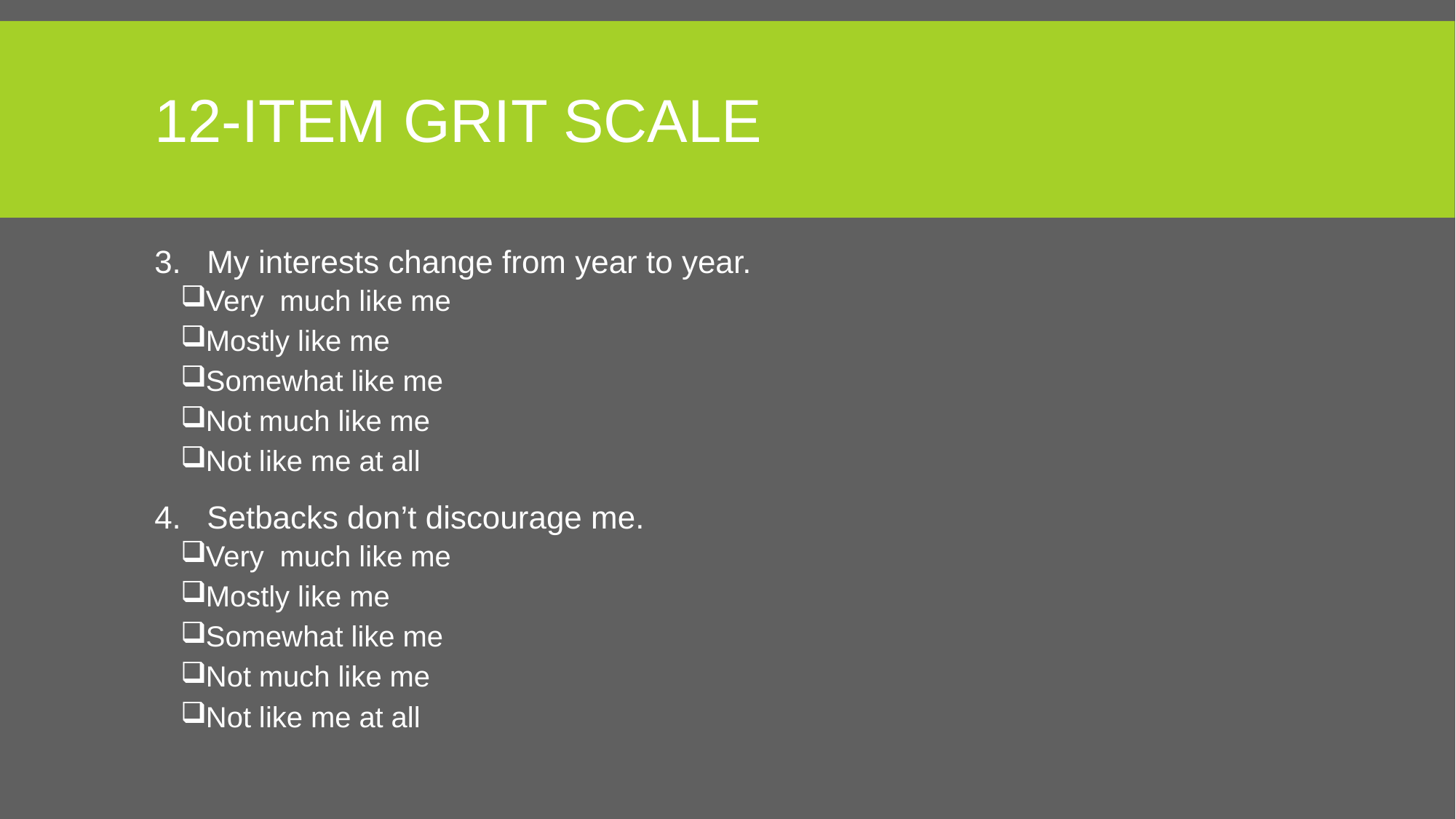

# 12-Item grit Scale
My interests change from year to year.
Very  much like me
Mostly like me
Somewhat like me
Not much like me
Not like me at all
Setbacks don’t discourage me.
Very  much like me
Mostly like me
Somewhat like me
Not much like me
Not like me at all